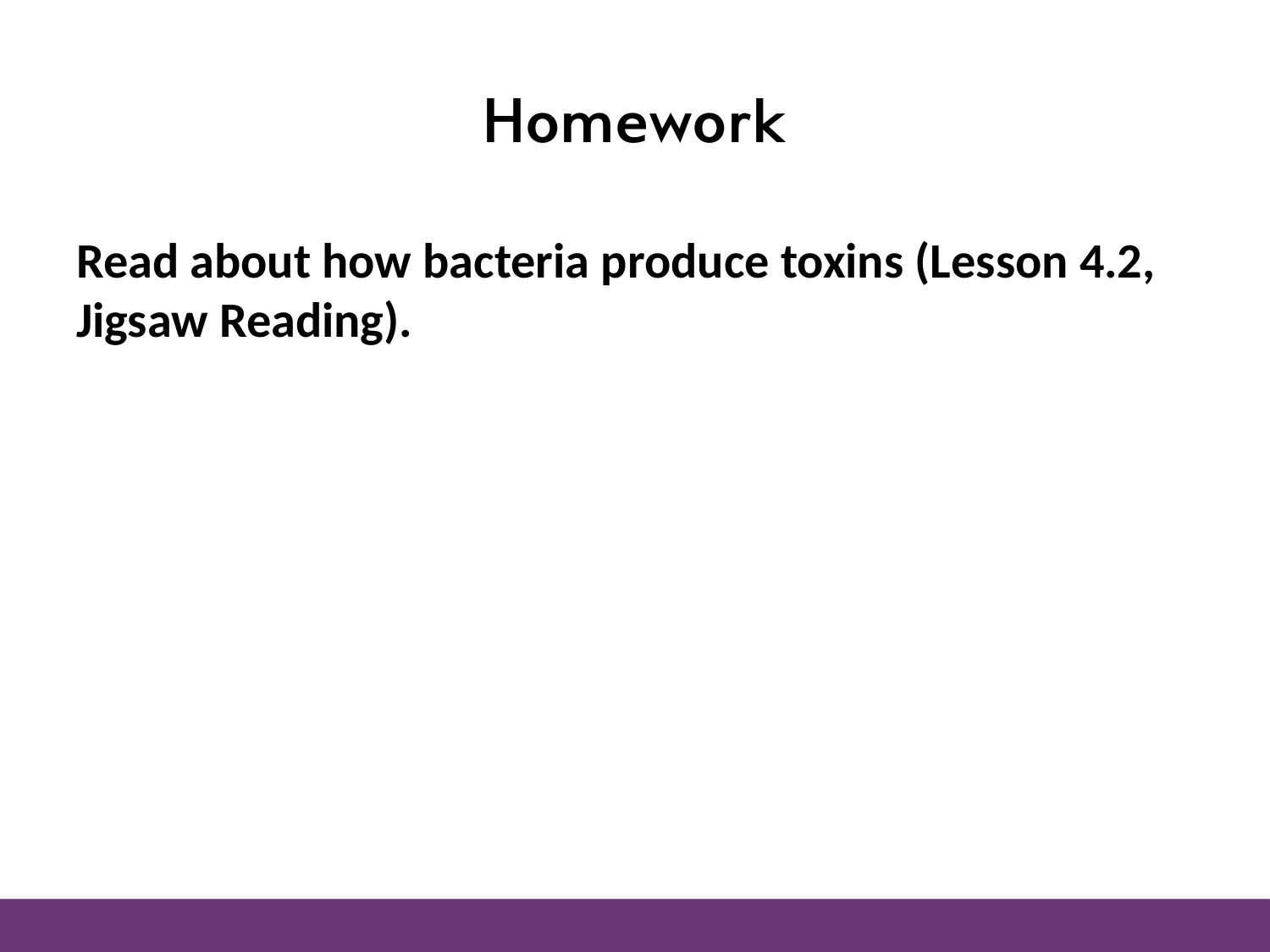

Homework
Read about how bacteria produce toxins (Lesson 4.2, Jigsaw Reading).